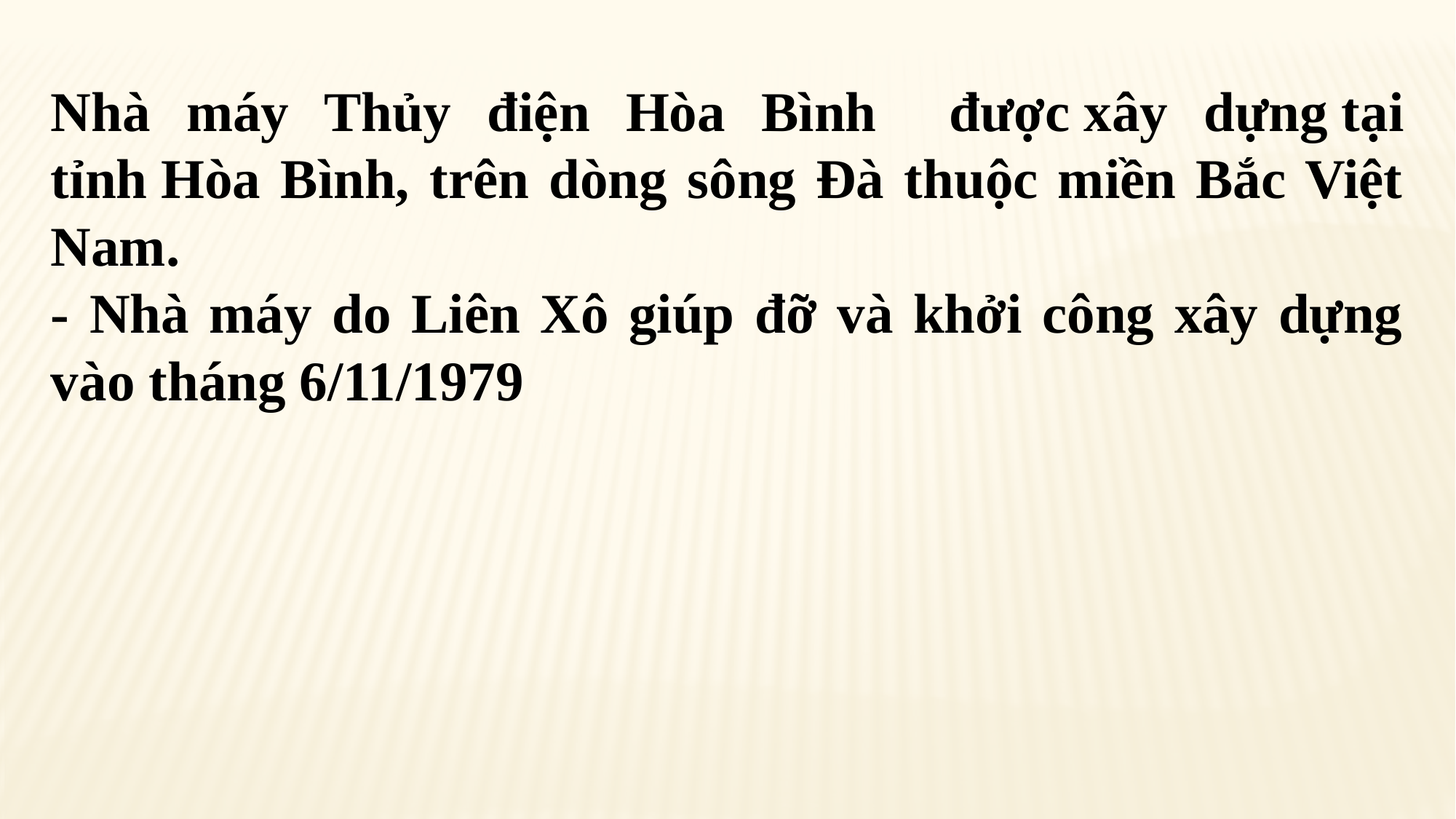

Nhà máy Thủy điện Hòa Bình  được xây dựng tại tỉnh Hòa Bình, trên dòng sông Đà thuộc miền Bắc Việt Nam.
- Nhà máy do Liên Xô giúp đỡ và khởi công xây dựng vào tháng 6/11/1979